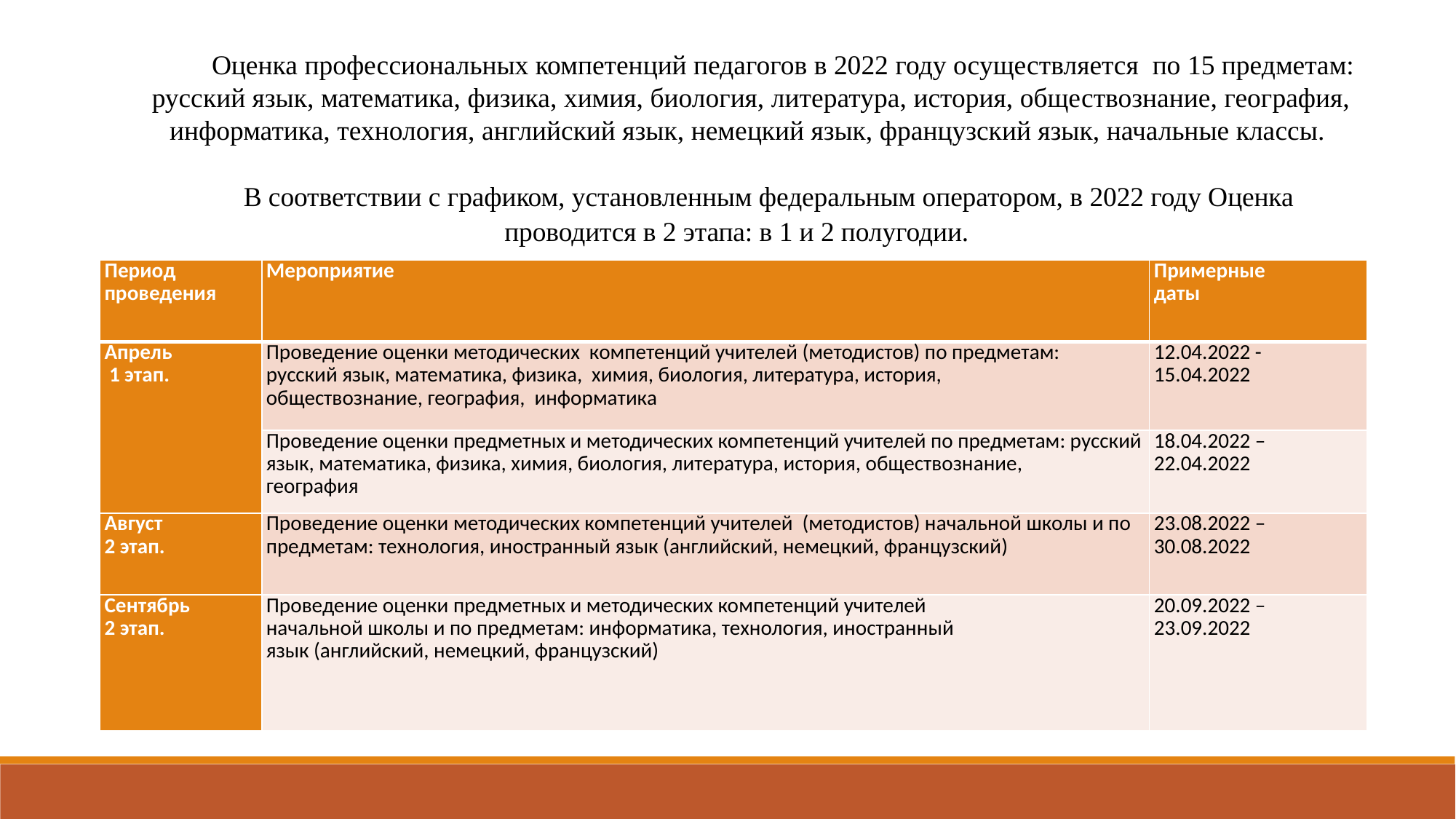

Оценка профессиональных компетенций педагогов в 2022 году осуществляется  по 15 предметам: русский язык, математика, физика, химия, биология, литература, история, обществознание, география, информатика, технология, английский язык, немецкий язык, французский язык, начальные классы.
В соответствии с графиком, установленным федеральным оператором, в 2022 году Оценка проводится в 2 этапа: в 1 и 2 полугодии.
| Период проведения | Мероприятие | Примерные даты |
| --- | --- | --- |
| Апрель 1 этап. | Проведение оценки методических компетенций учителей (методистов) по предметам: русский язык, математика, физика, химия, биология, литература, история, обществознание, география, информатика | 12.04.2022 - 15.04.2022 |
|  | Проведение оценки предметных и методических компетенций учителей по предметам: русский язык, математика, физика, химия, биология, литература, история, обществознание, география | 18.04.2022 – 22.04.2022 |
| Август 2 этап. | Проведение оценки методических компетенций учителей (методистов) начальной школы и по предметам: технология, иностранный язык (английский, немецкий, французский) | 23.08.2022 – 30.08.2022 |
| Сентябрь 2 этап. | Проведение оценки предметных и методических компетенций учителей начальной школы и по предметам: информатика, технология, иностранный язык (английский, немецкий, французский) | 20.09.2022 – 23.09.2022 |